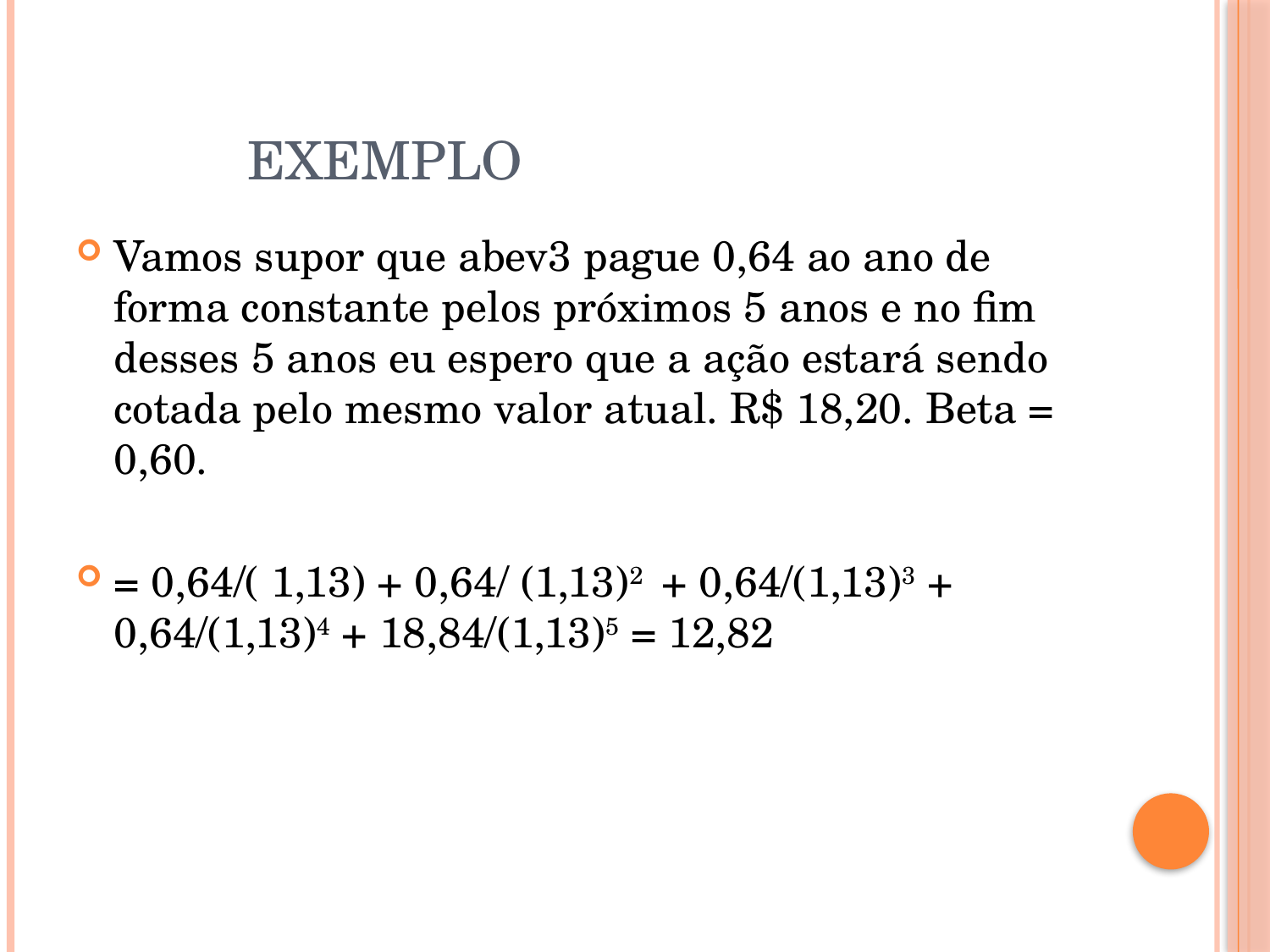

# Exemplo
Vamos supor que abev3 pague 0,64 ao ano de forma constante pelos próximos 5 anos e no fim desses 5 anos eu espero que a ação estará sendo cotada pelo mesmo valor atual. R$ 18,20. Beta = 0,60.

= 0,64/( 1,13) + 0,64/ (1,13)2  + 0,64/(1,13)3 + 0,64/(1,13)4 + 18,84/(1,13)5 = 12,82